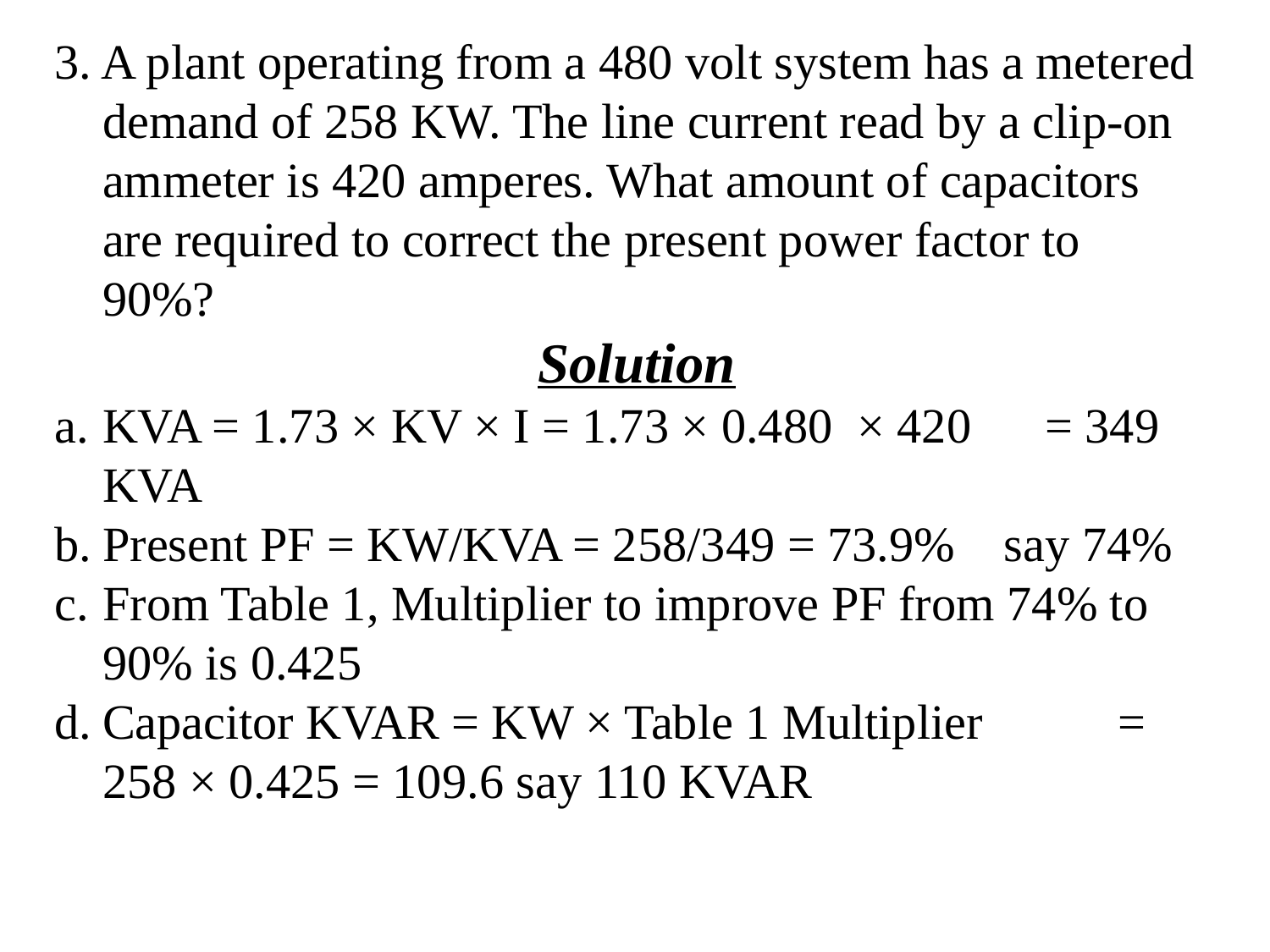

3. A plant operating from a 480 volt system has a metered demand of 258 KW. The line current read by a clip-on ammeter is 420 amperes. What amount of capacitors are required to correct the present power factor to 90%?
 Solution
KVA = 1.73 × KV × I = 1.73 × 0.480  × 420      = 349 KVA
Present PF = KW/KVA = 258/349 = 73.9%    say 74%
From Table 1, Multiplier to improve PF from 74% to 90% is 0.425
Capacitor KVAR = KW × Table 1 Multiplier           = 258 × 0.425 = 109.6 say 110 KVAR